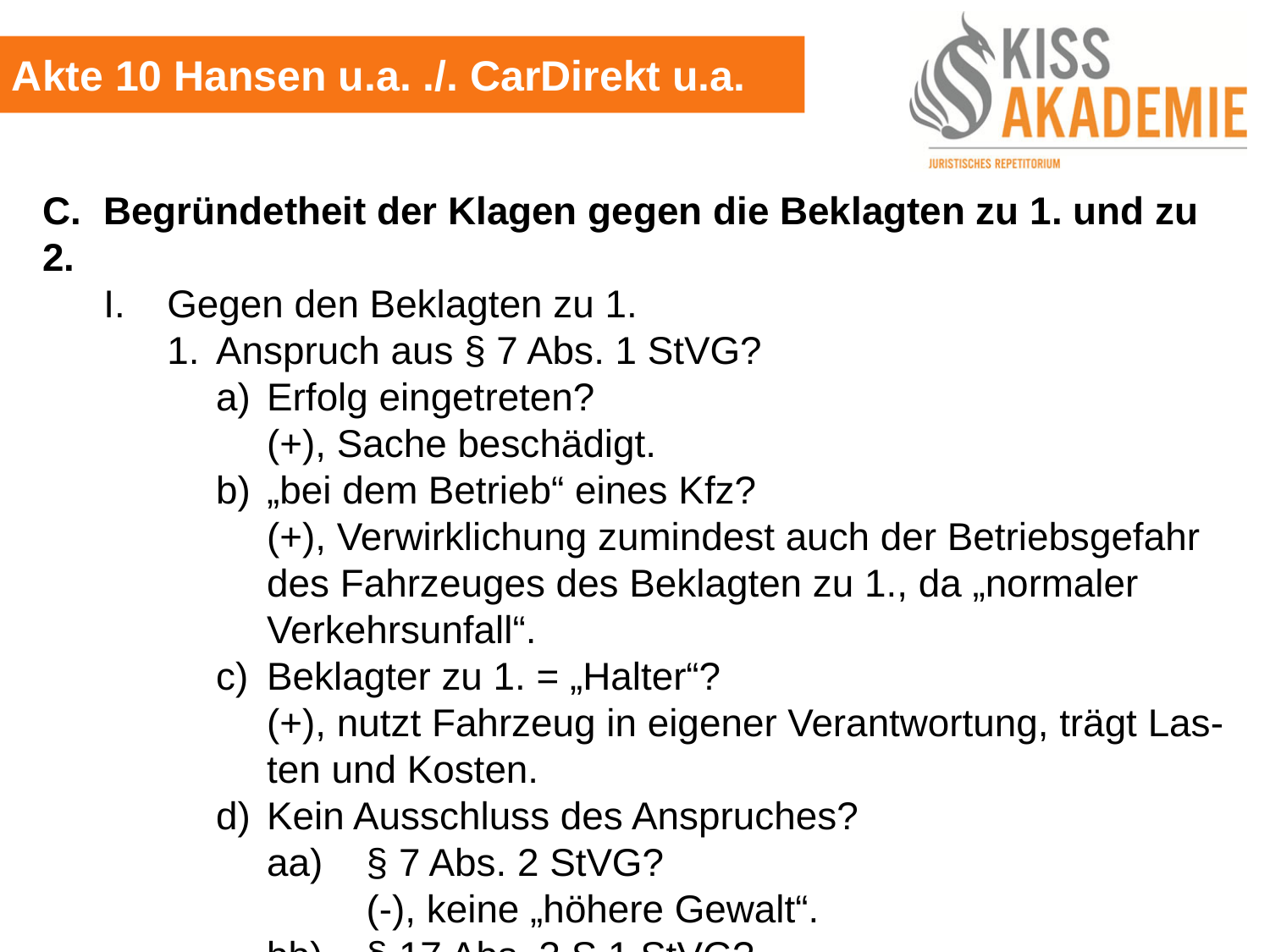

Akte 10 Hansen u.a. ./. CarDirekt u.a.

C.	Begründetheit der Klagen gegen die Beklagten zu 1. und zu 2.
	I.	Gegen den Beklagten zu 1.
		1. 	Anspruch aus § 7 Abs. 1 StVG?
			a)	Erfolg eingetreten?
				(+), Sache beschädigt.
			b)	„bei dem Betrieb“ eines Kfz?
				(+), Verwirklichung zumindest auch der Betriebsgefahr				des Fahrzeuges des Beklagten zu 1., da „normaler					Verkehrsunfall“.
			c)	Beklagter zu 1. = „Halter“?
				(+), nutzt Fahrzeug in eigener Verantwortung, trägt Las-				ten und Kosten.
			d)	Kein Ausschluss des Anspruches?
				aa)	§ 7 Abs. 2 StVG?
						(-), keine „höhere Gewalt“.
				bb)	§ 17 Abs. 3 S.1 StVG?